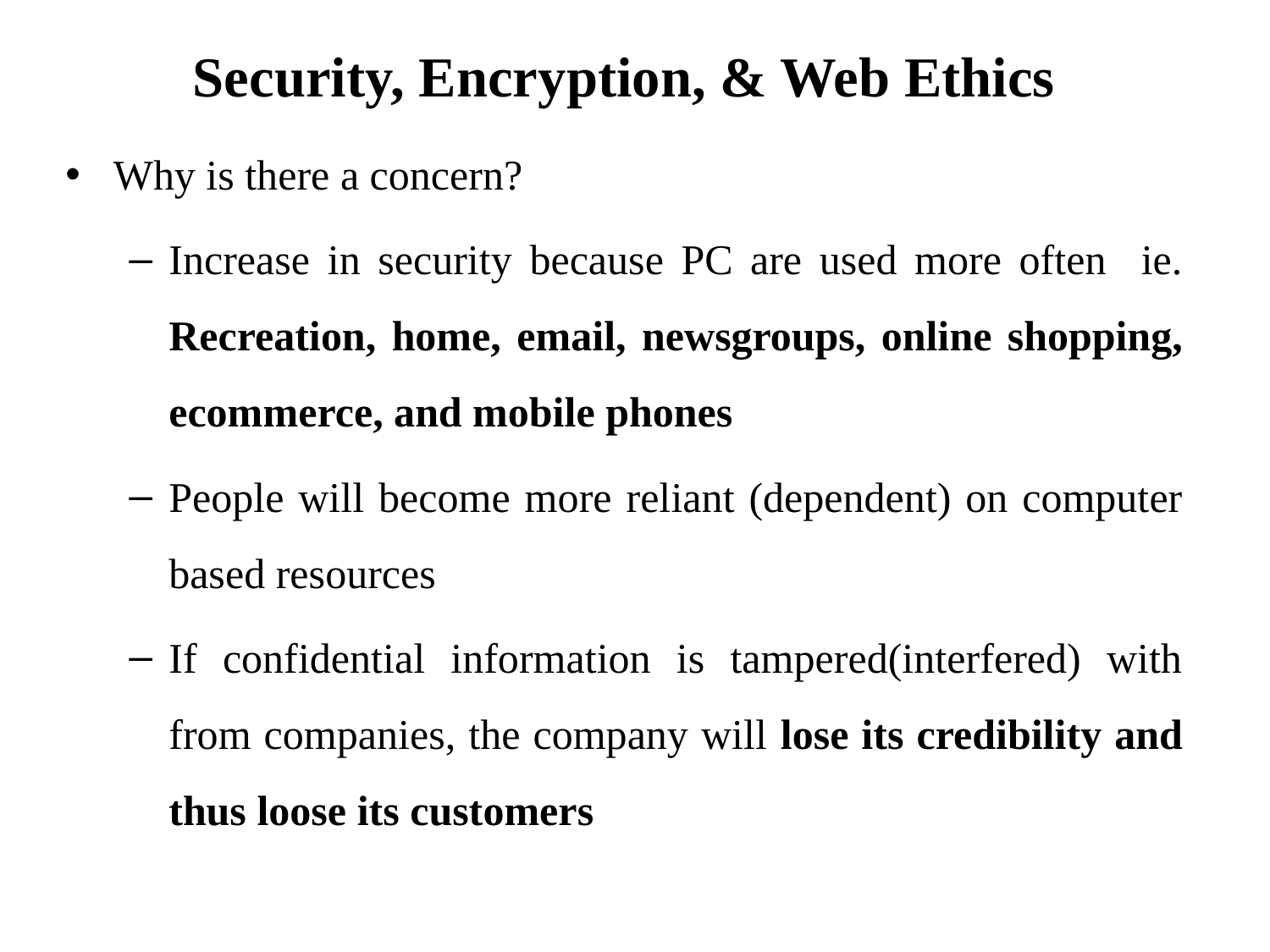

# Security, Encryption, & Web Ethics
Why is there a concern?
Increase in security because PC are used more often  ie. Recreation, home, email, newsgroups, online shopping, ecommerce, and mobile phones
People will become more reliant (dependent) on computer based resources
If confidential information is tampered(interfered) with from companies, the company will lose its credibility and thus loose its customers